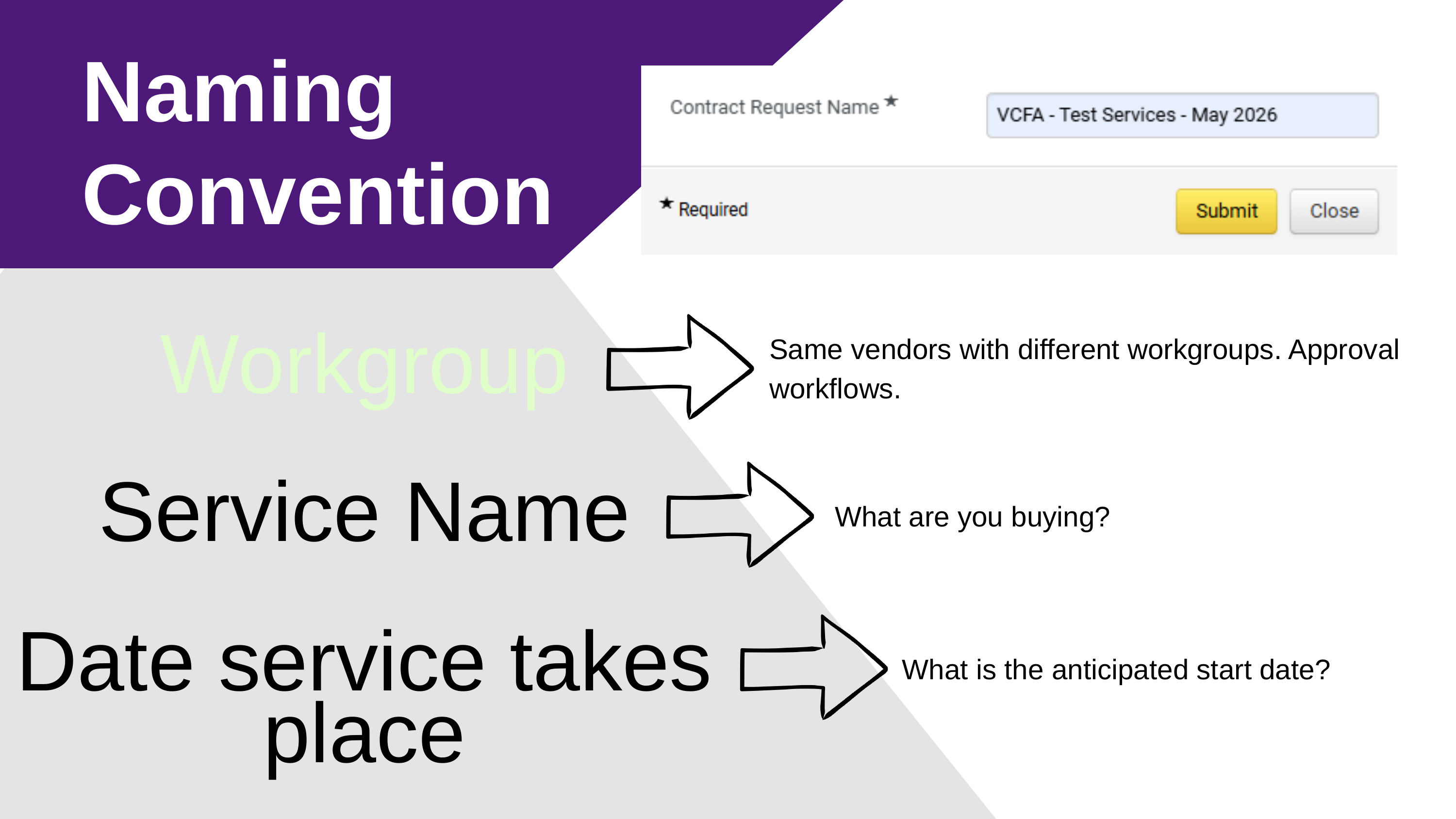

Naming
Convention

Workgroup
Service Name
Date service takes place
Same vendors with different workgroups. Approval workflows.

What are you buying?

What is the anticipated start date?